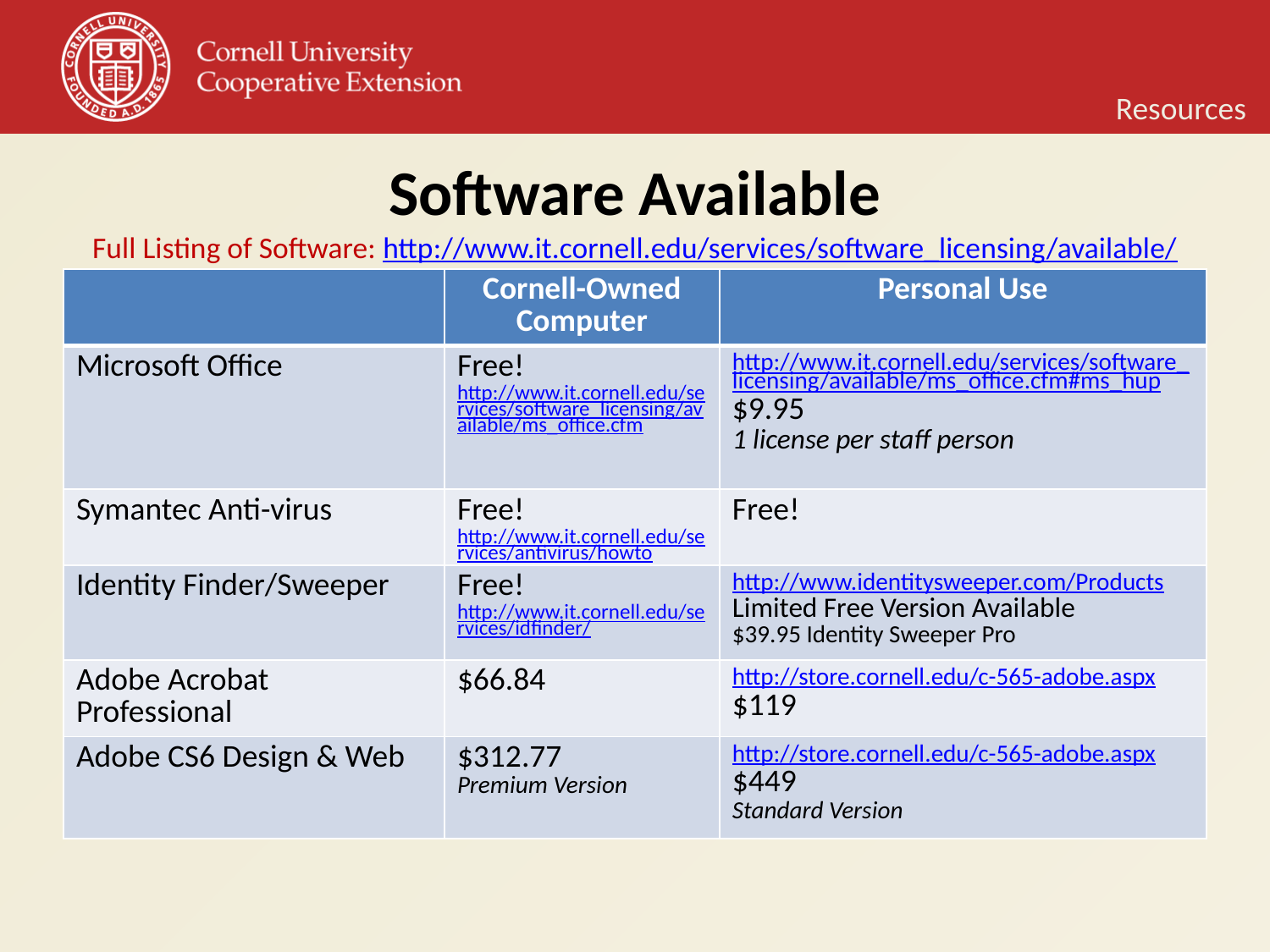

Resources
# Software Available
Full Listing of Software: http://www.it.cornell.edu/services/software_licensing/available/
|  | Cornell-Owned Computer | Personal Use |
| --- | --- | --- |
| Microsoft Office | Free! http://www.it.cornell.edu/services/software\_licensing/available/ms\_office.cfm | http://www.it.cornell.edu/services/software\_licensing/available/ms\_office.cfm#ms\_hup $9.95 1 license per staff person |
| Symantec Anti-virus | Free! http://www.it.cornell.edu/services/antivirus/howto | Free! |
| Identity Finder/Sweeper | Free! http://www.it.cornell.edu/services/idfinder/ | http://www.identitysweeper.com/Products Limited Free Version Available $39.95 Identity Sweeper Pro |
| Adobe Acrobat Professional | $66.84 | http://store.cornell.edu/c-565-adobe.aspx $119 |
| Adobe CS6 Design & Web | $312.77 Premium Version | http://store.cornell.edu/c-565-adobe.aspx $449 Standard Version |